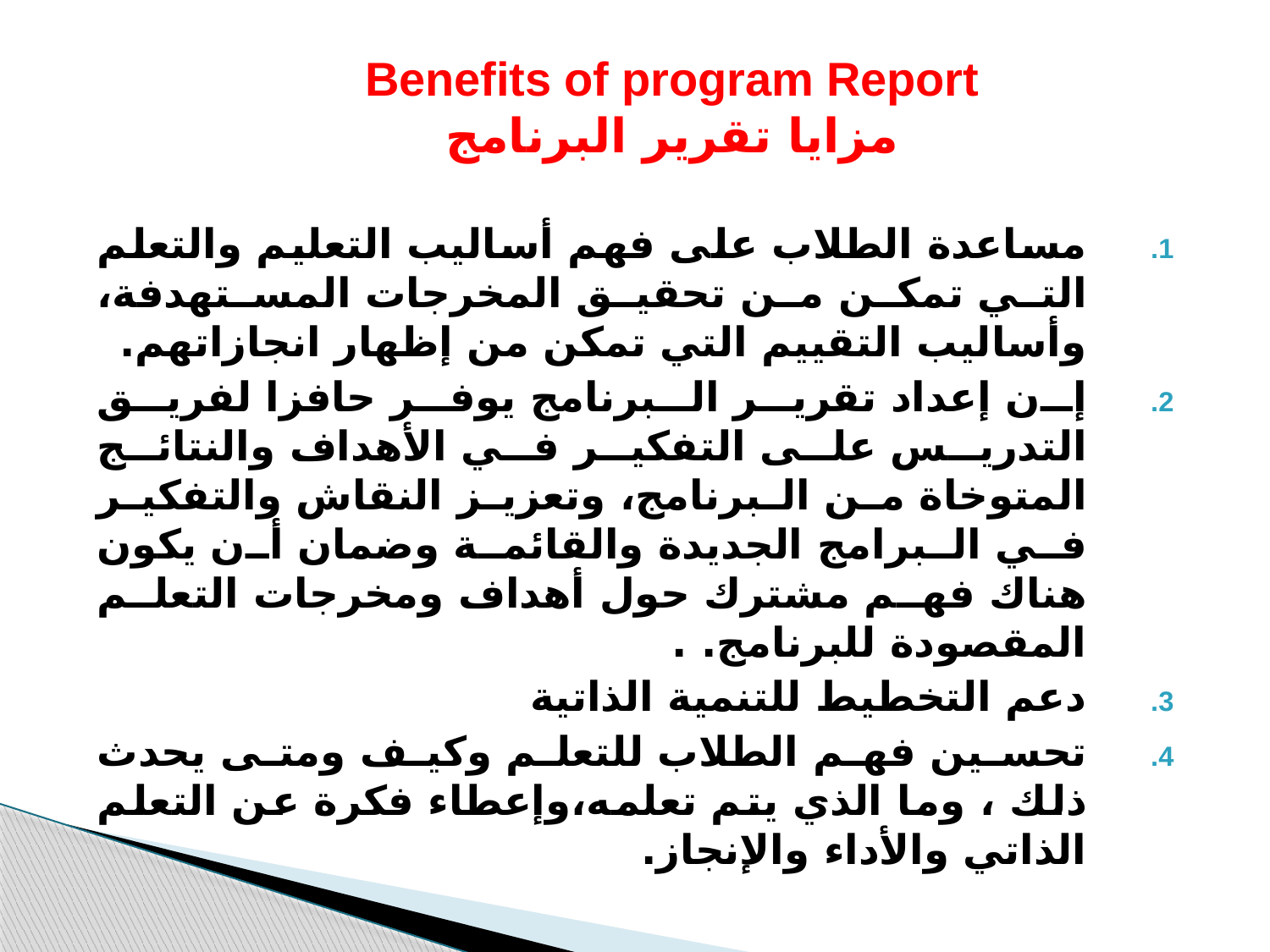

# Benefits of program Report مزايا تقرير البرنامج
مساعدة الطلاب على فهم أساليب التعليم والتعلم التي تمكن من تحقيق المخرجات المستهدفة، وأساليب التقييم التي تمكن من إظهار انجازاتهم.
إن إعداد تقرير البرنامج يوفر حافزا لفريق التدريس على التفكير في الأهداف والنتائج المتوخاة من البرنامج، وتعزيز النقاش والتفكير في البرامج الجديدة والقائمة وضمان أن يكون هناك فهم مشترك حول أهداف ومخرجات التعلم المقصودة للبرنامج. .
دعم التخطيط للتنمية الذاتية
تحسين فهم الطلاب للتعلم وكيف ومتى يحدث ذلك ، وما الذي يتم تعلمه،وإعطاء فكرة عن التعلم الذاتي والأداء والإنجاز.